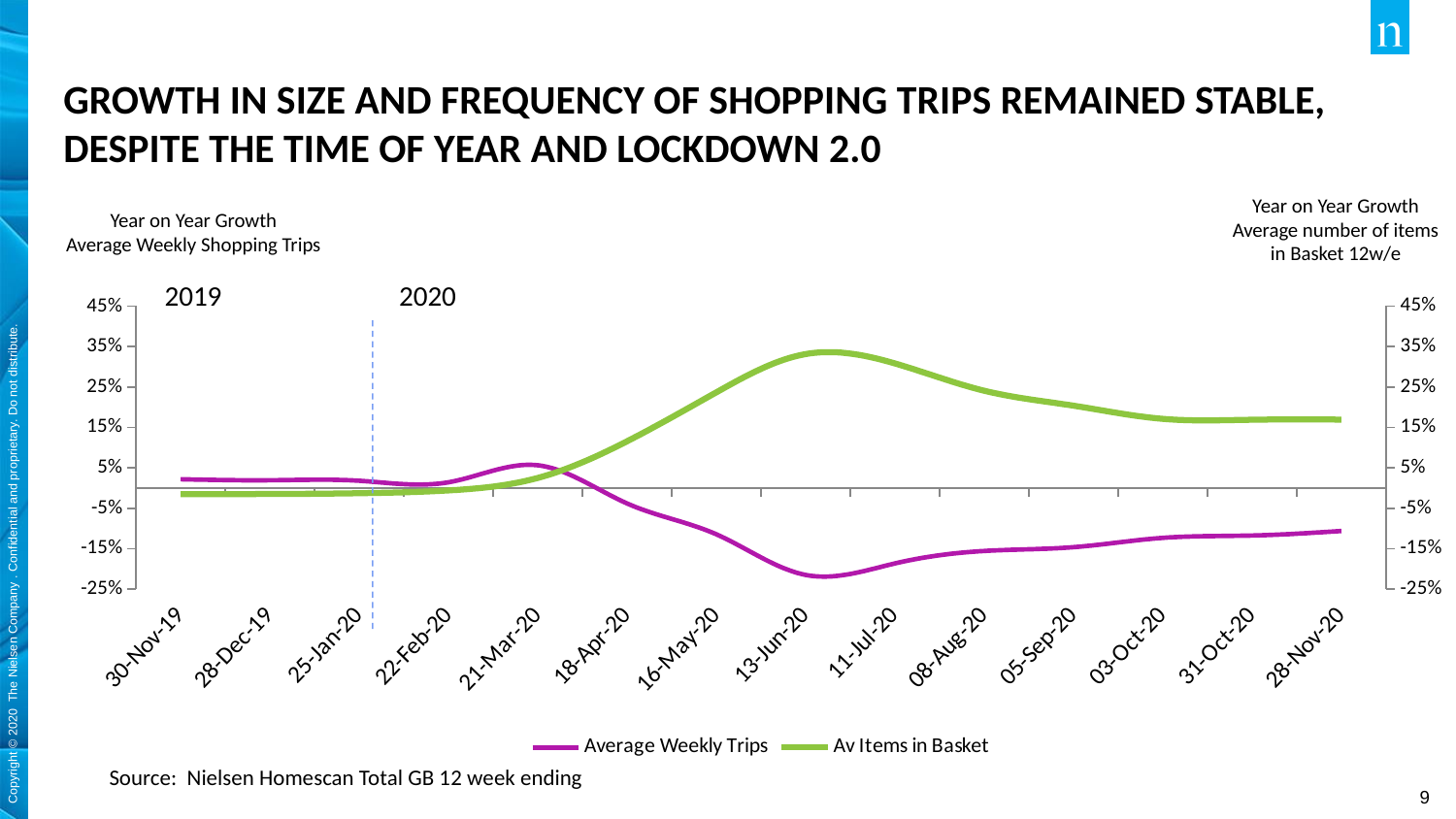

# GROWTH IN SIZE AND FREQUENCY OF SHOPPING TRIPS REMAINED STABLE, DESPITE THE TIME OF YEAR AND LOCKDOWN 2.0
Year on Year Growth
Average number of items in Basket 12w/e
Year on Year Growth
Average Weekly Shopping Trips
2019
2020

[unsupported chart]

Source:  Nielsen Homescan Total GB 12 week ending